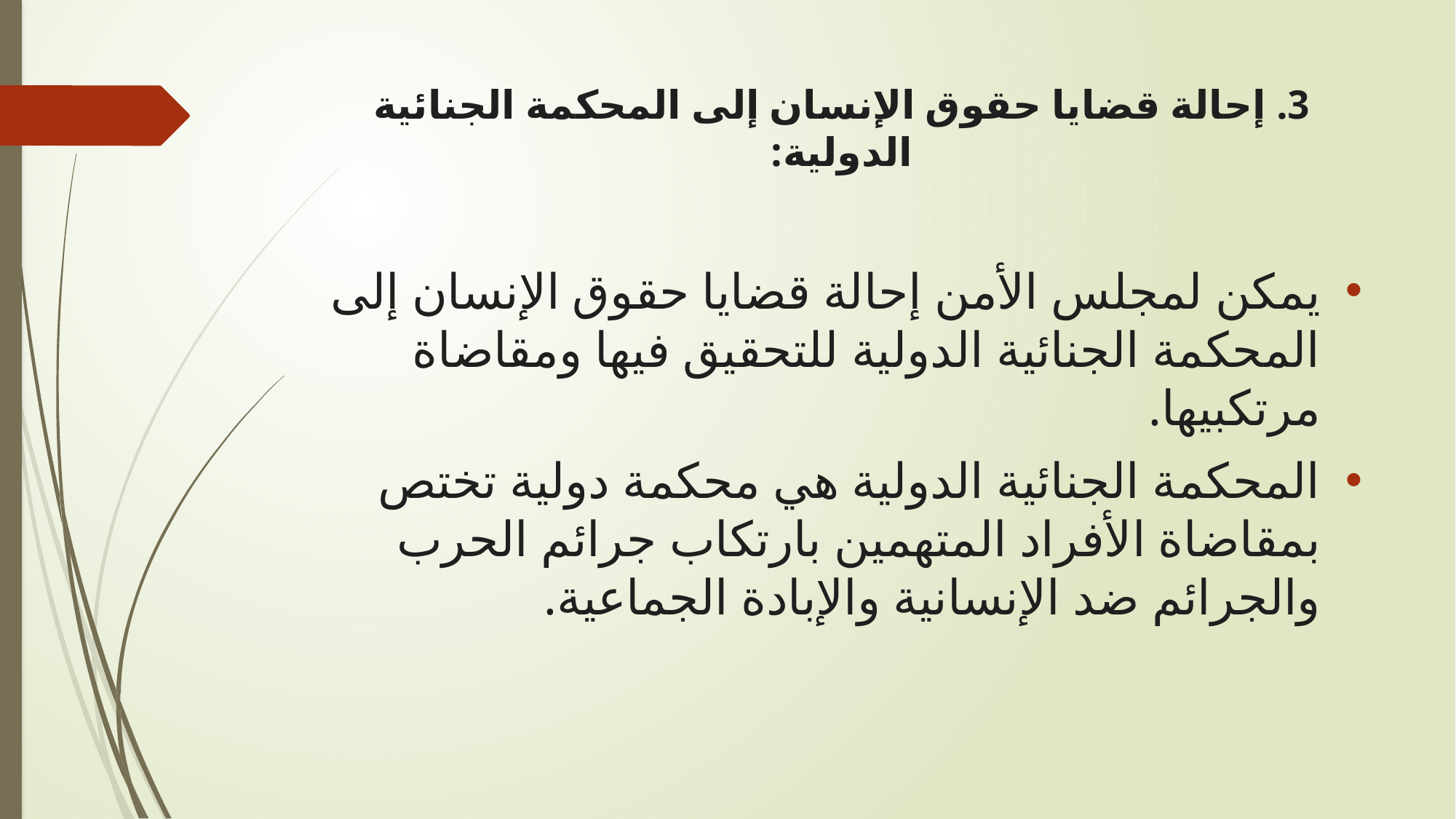

# 3. إحالة قضايا حقوق الإنسان إلى المحكمة الجنائية الدولية:
يمكن لمجلس الأمن إحالة قضايا حقوق الإنسان إلى المحكمة الجنائية الدولية للتحقيق فيها ومقاضاة مرتكبيها.
المحكمة الجنائية الدولية هي محكمة دولية تختص بمقاضاة الأفراد المتهمين بارتكاب جرائم الحرب والجرائم ضد الإنسانية والإبادة الجماعية.